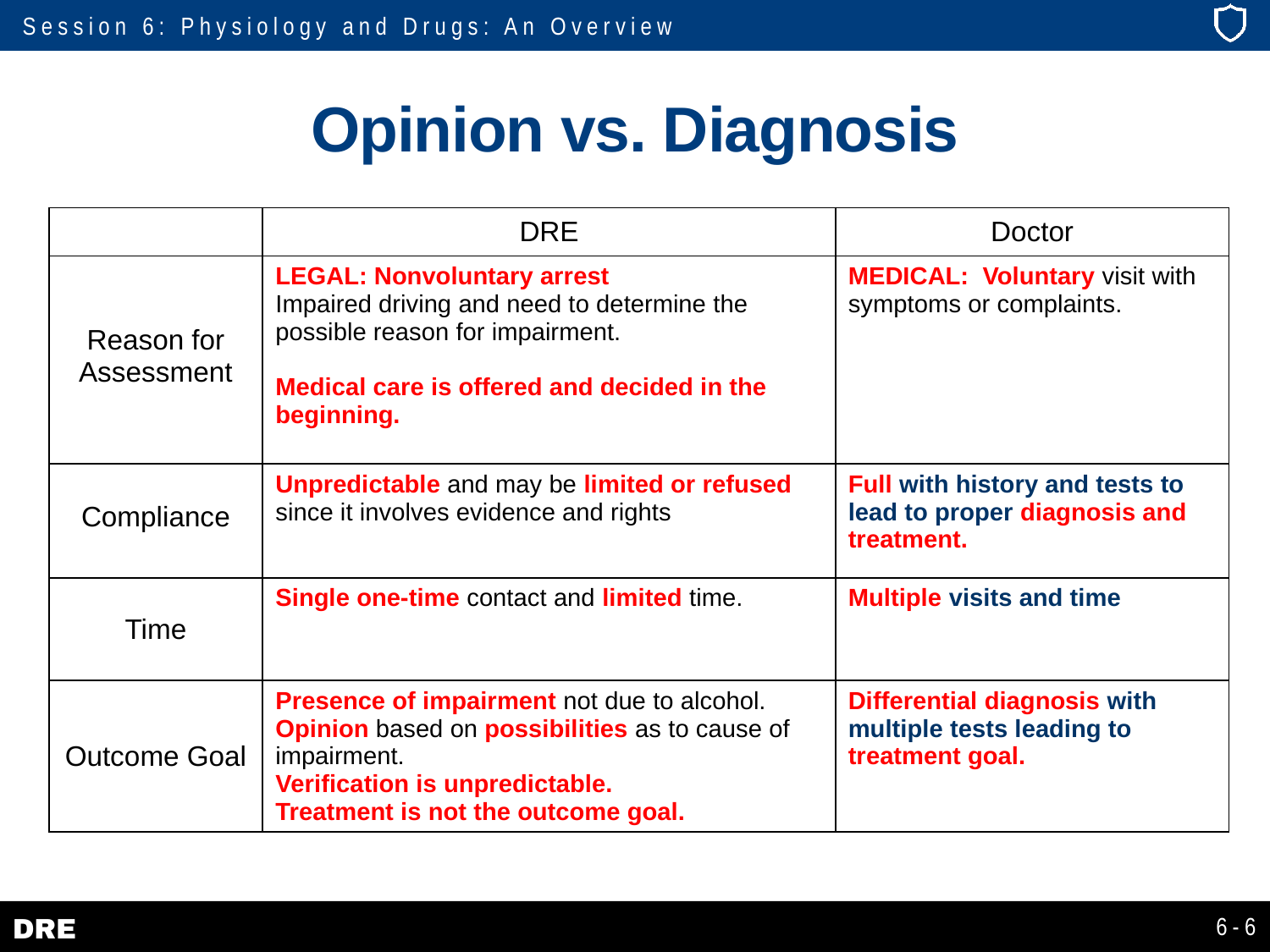

# Opinion vs. Diagnosis
|  | DRE | Doctor |
| --- | --- | --- |
| Reason for Assessment | LEGAL: Nonvoluntary arrest Impaired driving and need to determine the possible reason for impairment. Medical care is offered and decided in the beginning. | MEDICAL: Voluntary visit with symptoms or complaints. |
| Compliance | Unpredictable and may be limited or refused since it involves evidence and rights | Full with history and tests to lead to proper diagnosis and treatment. |
| Time | Single one-time contact and limited time. | Multiple visits and time |
| Outcome Goal | Presence of impairment not due to alcohol. Opinion based on possibilities as to cause of impairment. Verification is unpredictable. Treatment is not the outcome goal. | Differential diagnosis with multiple tests leading to treatment goal. |

6-6